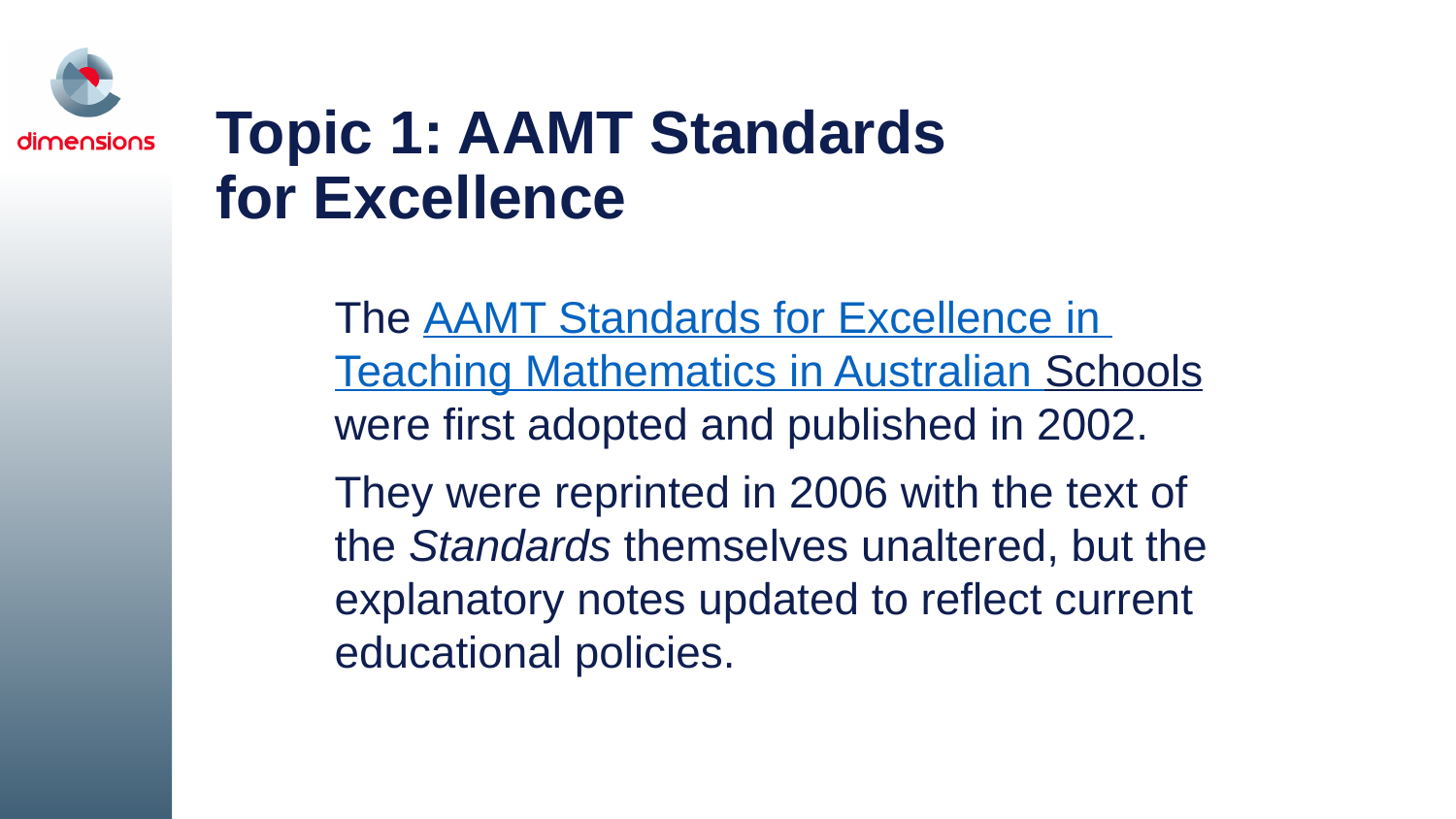

# Topic 1: AAMT Standards for Excellence
The AAMT Standards for Excellence
in Teaching Mathematics in Australian Schools
were first adopted and published in 2002.
They were reprinted in 2006 with the text of
the Standards themselves unaltered, but the explanatory notes updated to reflect current educational policies.